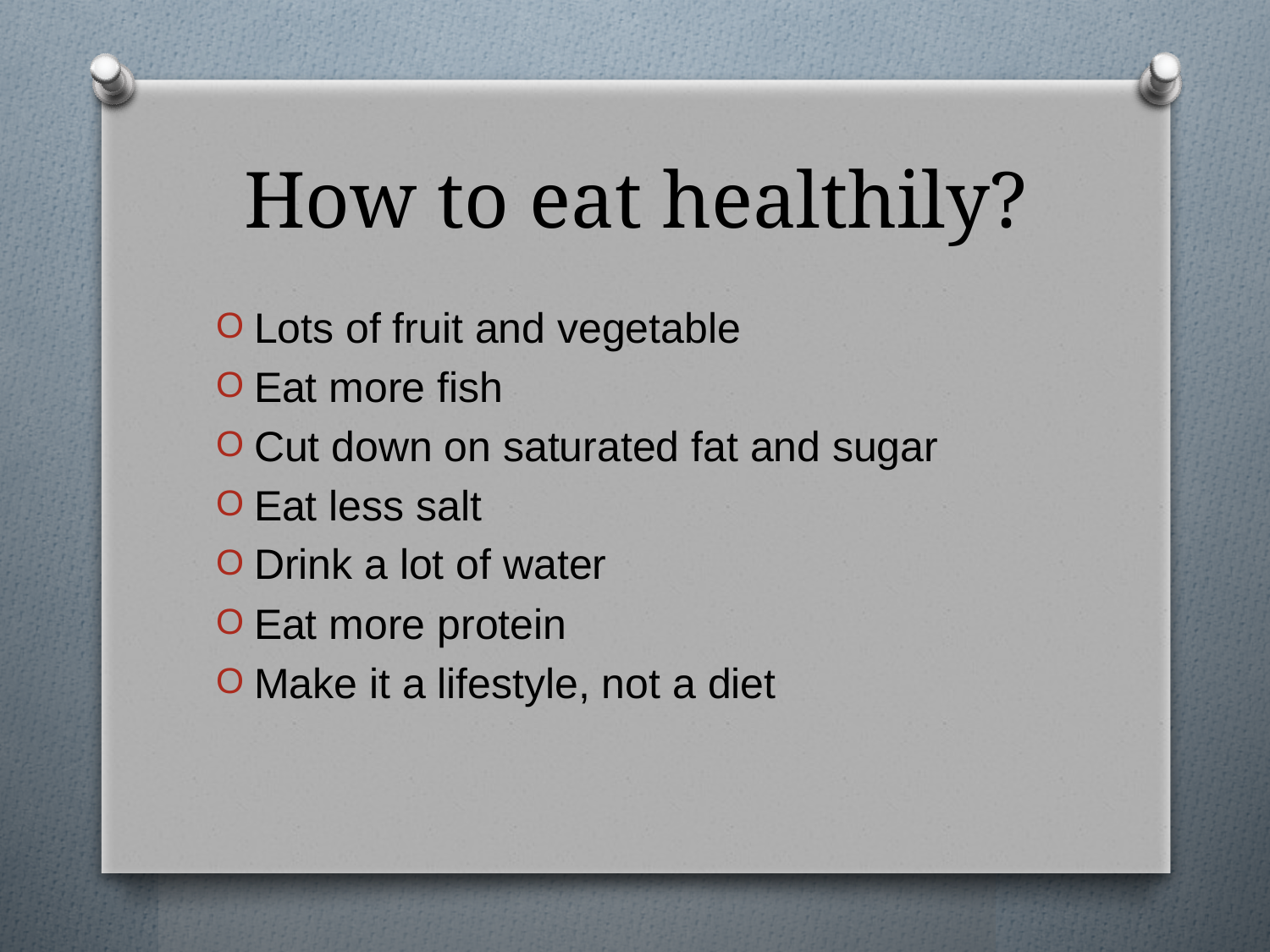

# How to eat healthily?
Lots of fruit and vegetable
Eat more fish
Cut down on saturated fat and sugar
Eat less salt
Drink a lot of water
Eat more protein
Make it a lifestyle, not a diet